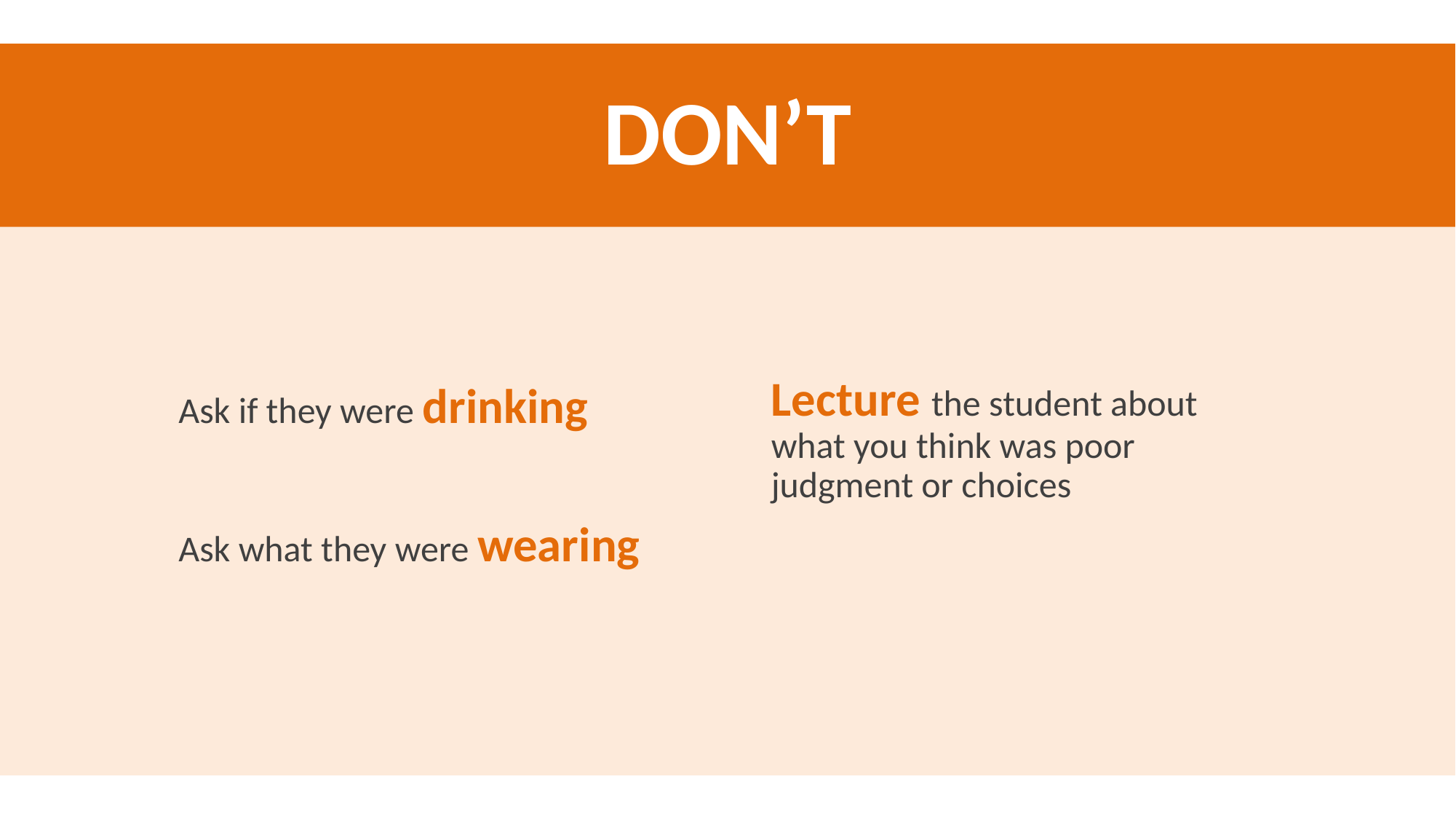

DON’T

Ask if they were drinking

Ask what they were wearing
Lecture the student about what you think was poor judgment or choices